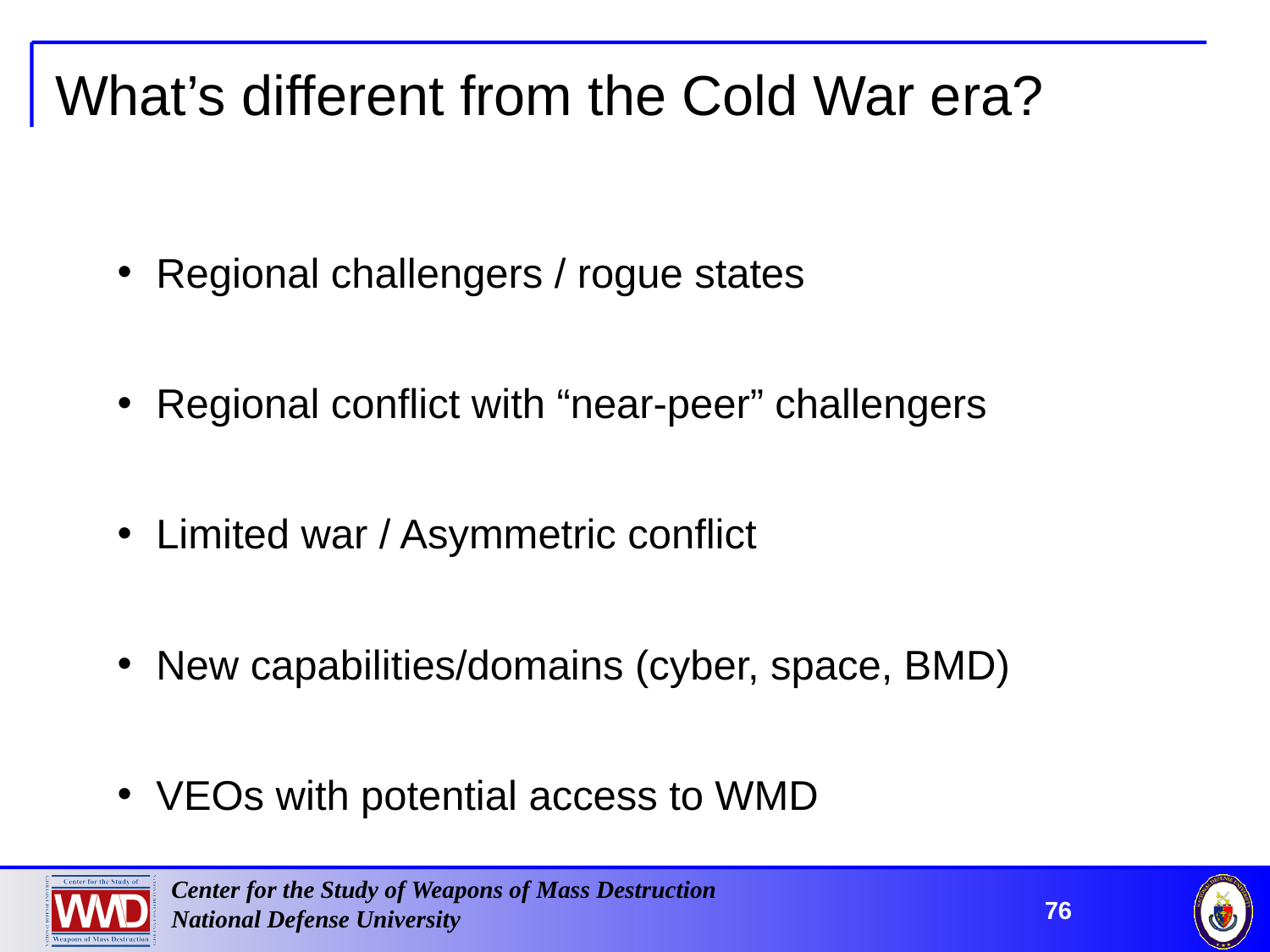

# What’s different from the Cold War era?
Regional challengers / rogue states
Regional conflict with “near-peer” challengers
Limited war / Asymmetric conflict
New capabilities/domains (cyber, space, BMD)
VEOs with potential access to WMD

76